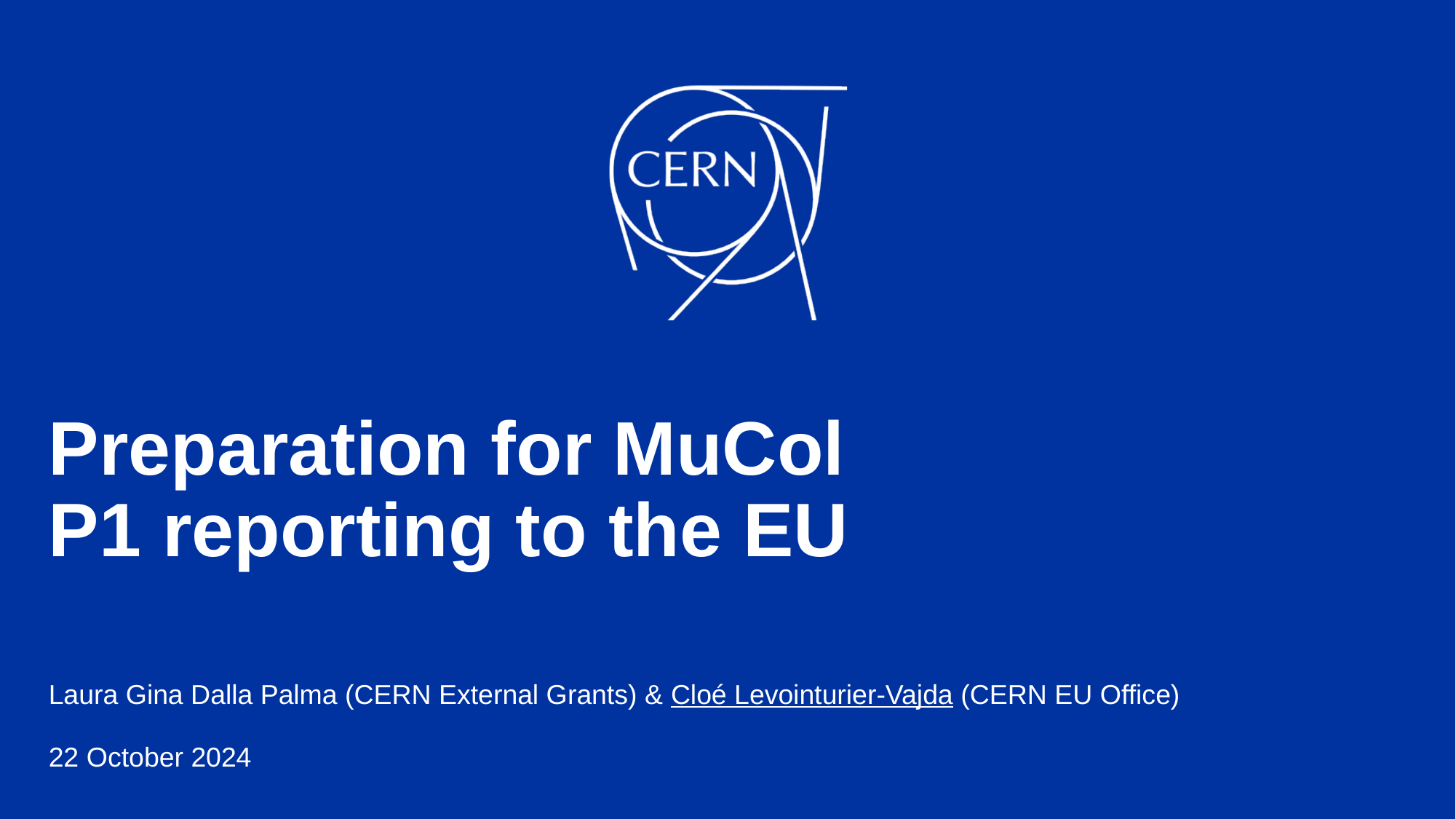

# Preparation for MuCol P1 reporting to the EU
Laura Gina Dalla Palma (CERN External Grants) & Cloé Levointurier-Vajda (CERN EU Office)
22 October 2024